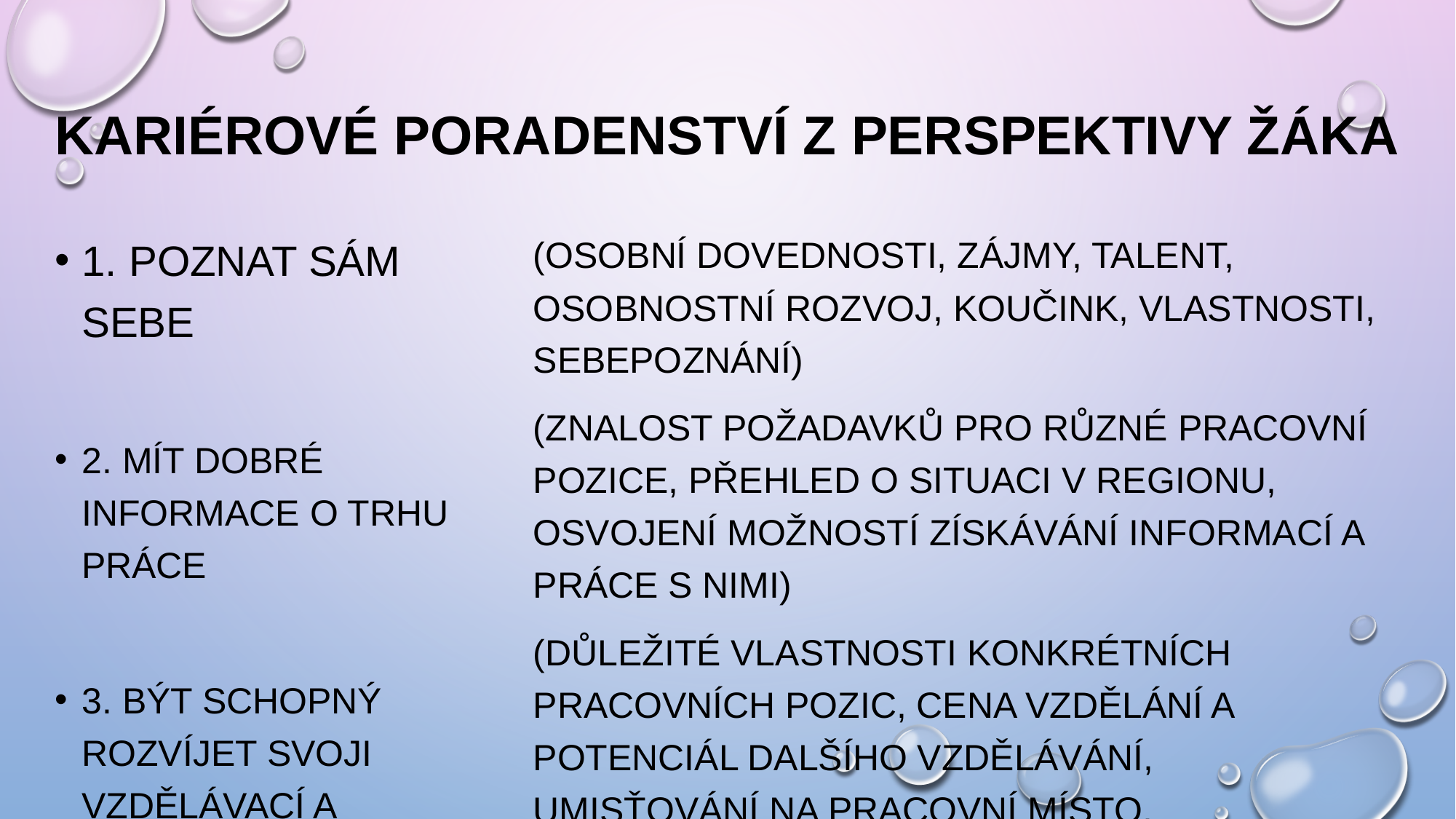

# Kariérové poradenství z perspektivy žáka
1. Poznat sám sebe

2. Mít dobré informace o trhu práce

3. Být schopný rozvíjet svoji vzdělávací a profesní dráhu
(osobní dovednosti, zájmy, talent, osobnostní rozvoj, koučink, vlastnosti, sebepoznání)
(znalost požadavků pro různé pracovní pozice, přehled o situaci v regionu, osvojení možností získávání informací a práce s nimi)
(důležité vlastnosti konkrétních pracovních pozic, cena vzdělání a potenciál dalšího vzdělávání, umisťování na pracovní místo, přechodové momenty)